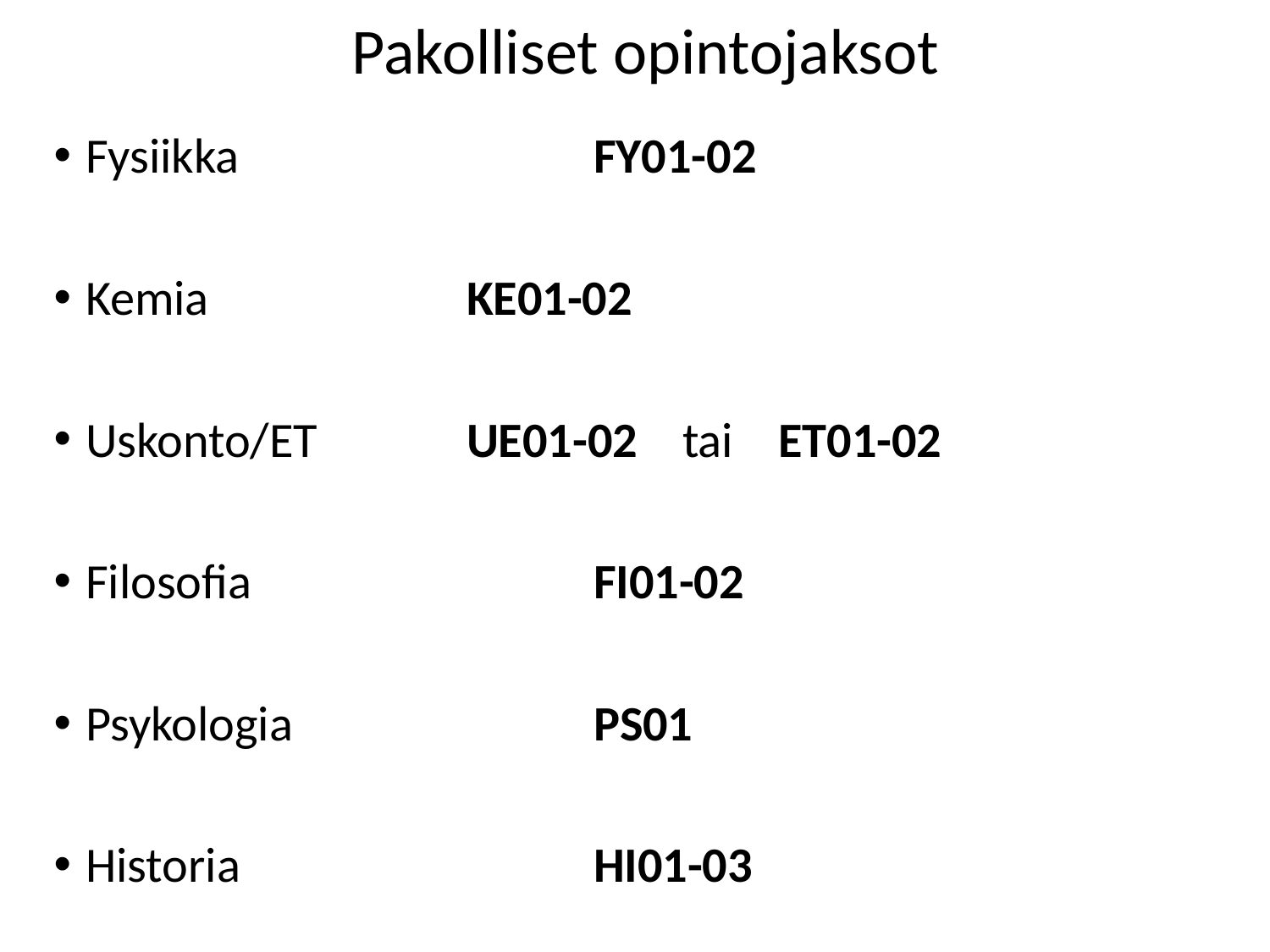

# Pakolliset opintojaksot
Fysiikka			FY01-02

Kemia			KE01-02

Uskonto/ET		UE01-02    tai    ET01-02

Filosofia			FI01-02

Psykologia			PS01

Historia			HI01-03